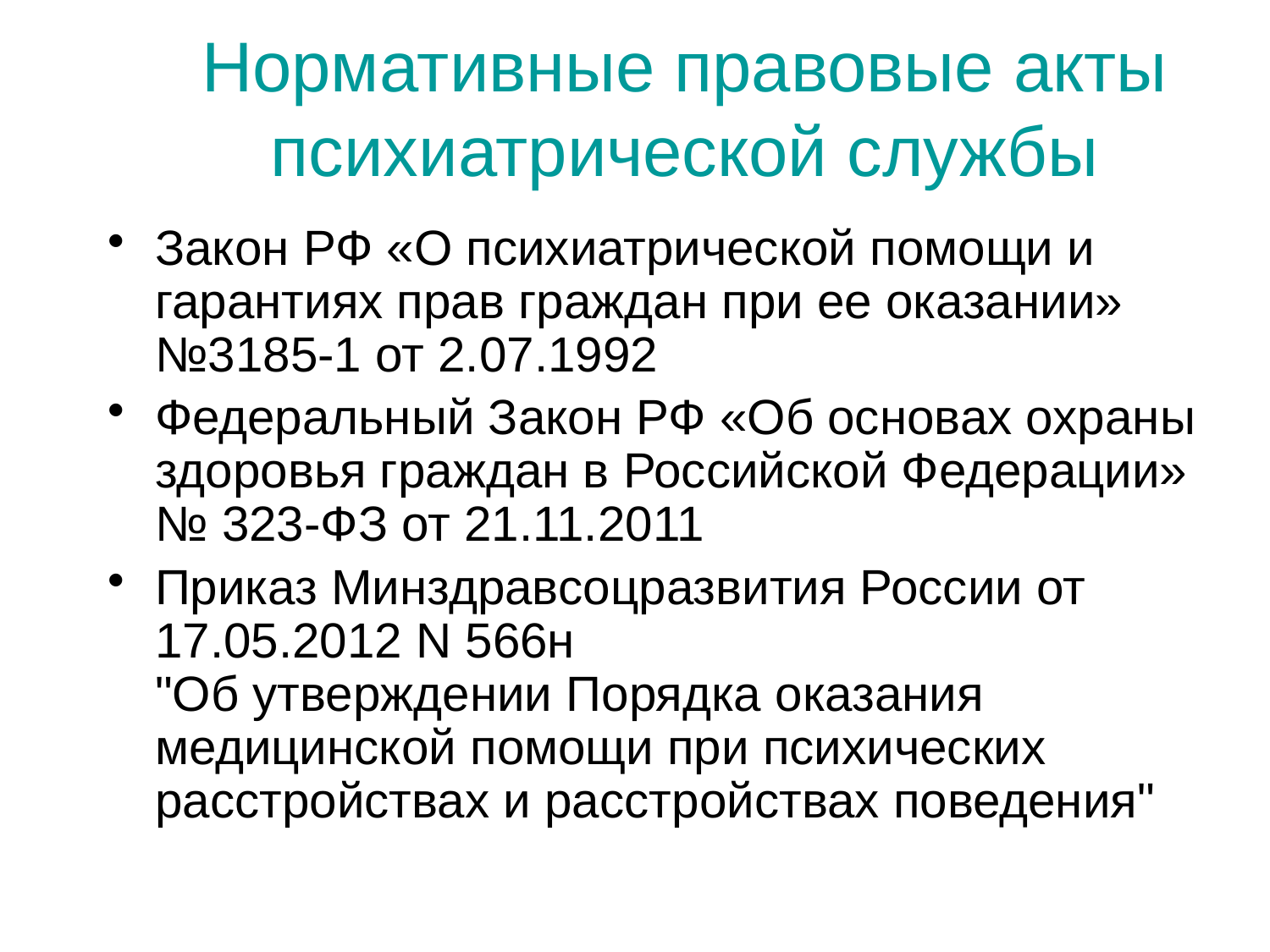

Нормативные правовые акты психиатрической службы
Закон РФ «О психиатрической помощи и гарантиях прав граждан при ее оказании» №3185-1 от 2.07.1992
Федеральный Закон РФ «Об основах охраны здоровья граждан в Российской Федерации» № 323-ФЗ от 21.11.2011
Приказ Минздравсоцразвития России от 17.05.2012 N 566н
"Об утверждении Порядка оказания медицинской помощи при психических расстройствах и расстройствах поведения"